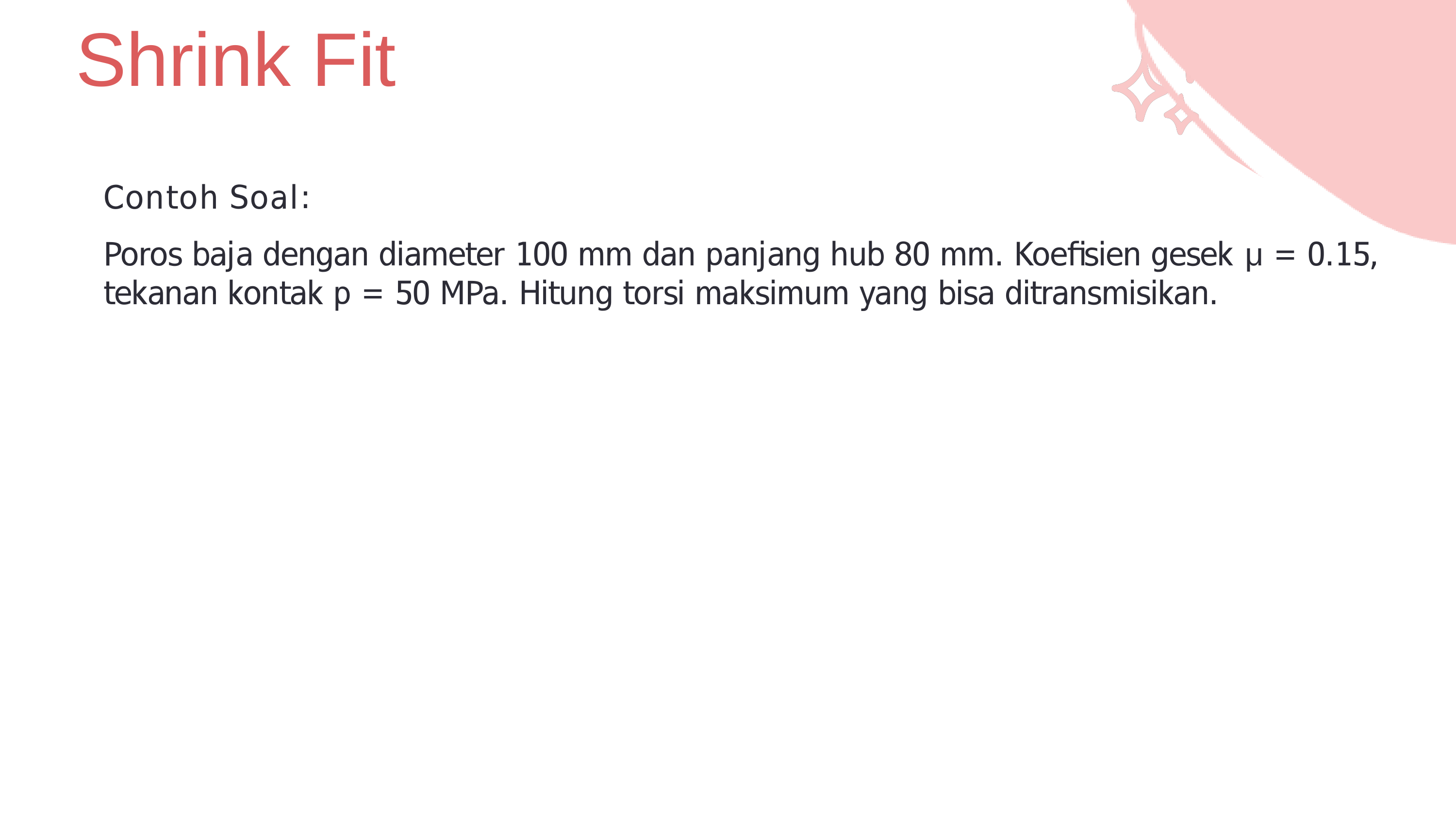

Shrink Fit

Contoh Soal:
Poros baja dengan diameter 100 mm dan panjang hub 80 mm. Koefisien gesek μ = 0.15, tekanan kontak p = 50 MPa. Hitung torsi maksimum yang bisa ditransmisikan.